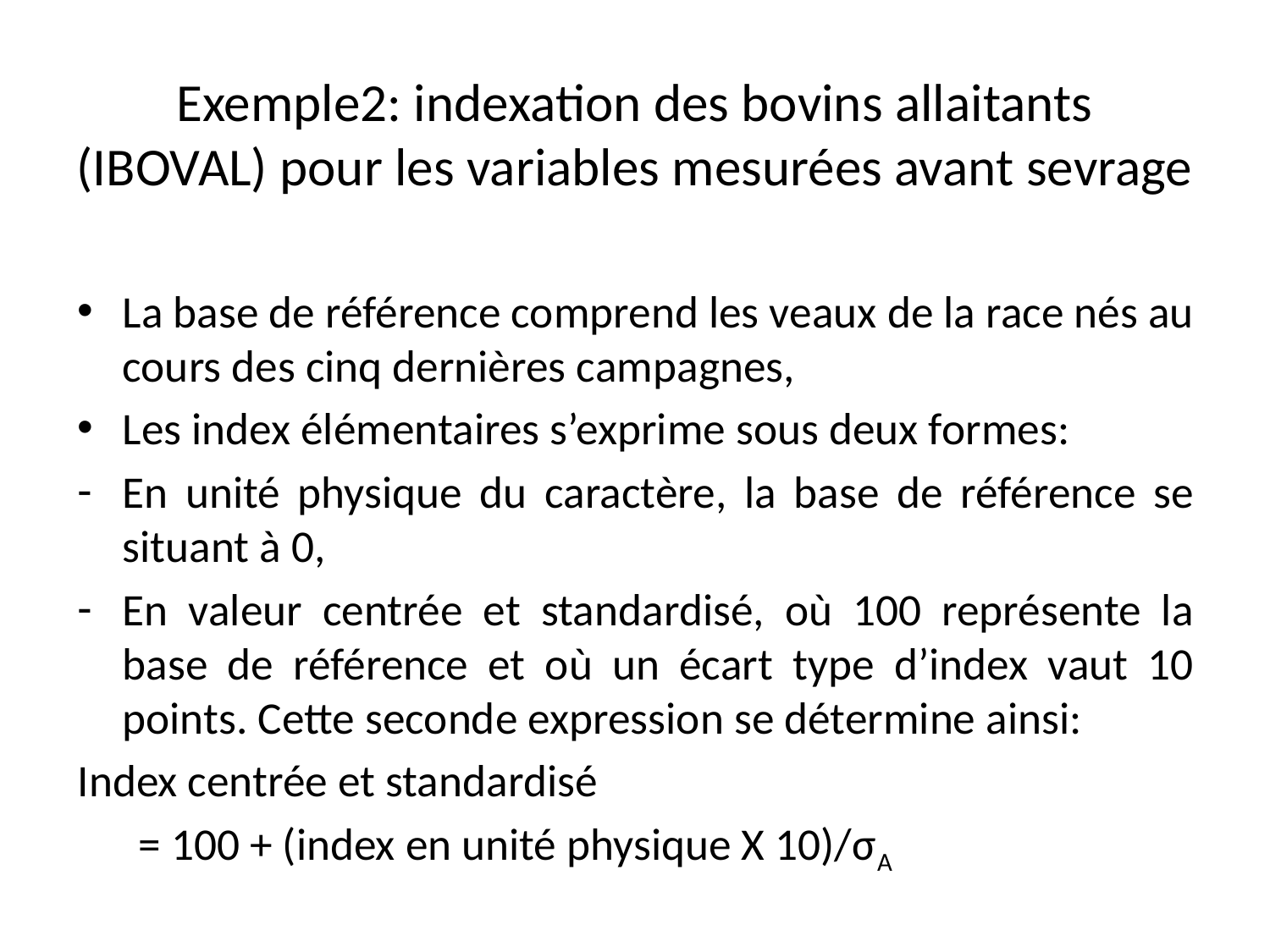

# Exemple2: indexation des bovins allaitants (IBOVAL) pour les variables mesurées avant sevrage
La base de référence comprend les veaux de la race nés au cours des cinq dernières campagnes,
Les index élémentaires s’exprime sous deux formes:
En unité physique du caractère, la base de référence se situant à 0,
En valeur centrée et standardisé, où 100 représente la base de référence et où un écart type d’index vaut 10 points. Cette seconde expression se détermine ainsi:
Index centrée et standardisé
      = 100 + (index en unité physique X 10)/σA